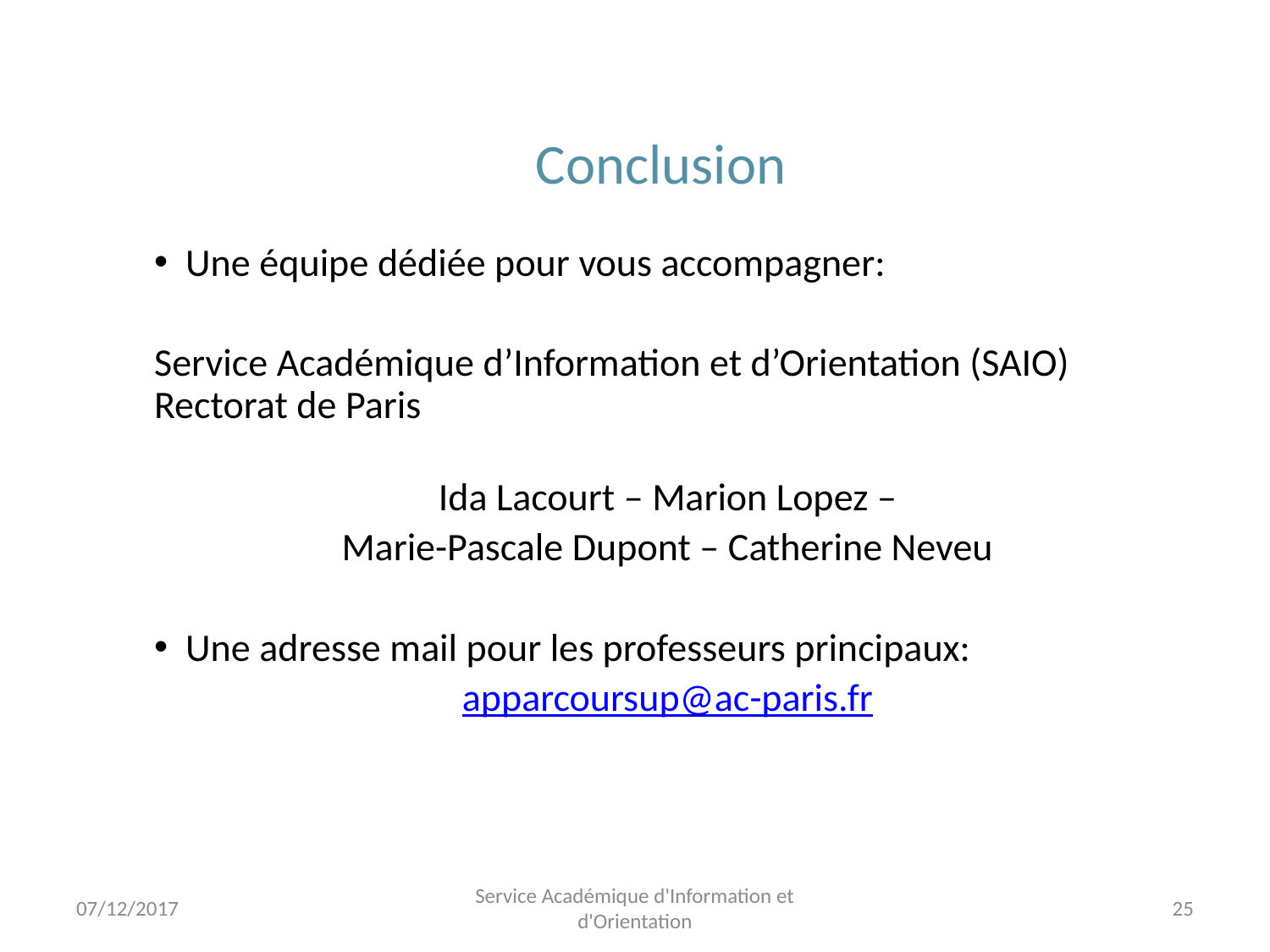

# Conclusion

Une équipe dédiée pour vous accompagner:

Service Académique d’Information et d’Orientation (SAIO) Rectorat de Paris

Ida Lacourt – Marion Lopez –
Marie-Pascale Dupont – Catherine Neveu

Une adresse mail pour les professeurs principaux:
apparcoursup@ac-paris.fr

07/12/2017
Service Académique d'Information et d'Orientation
25